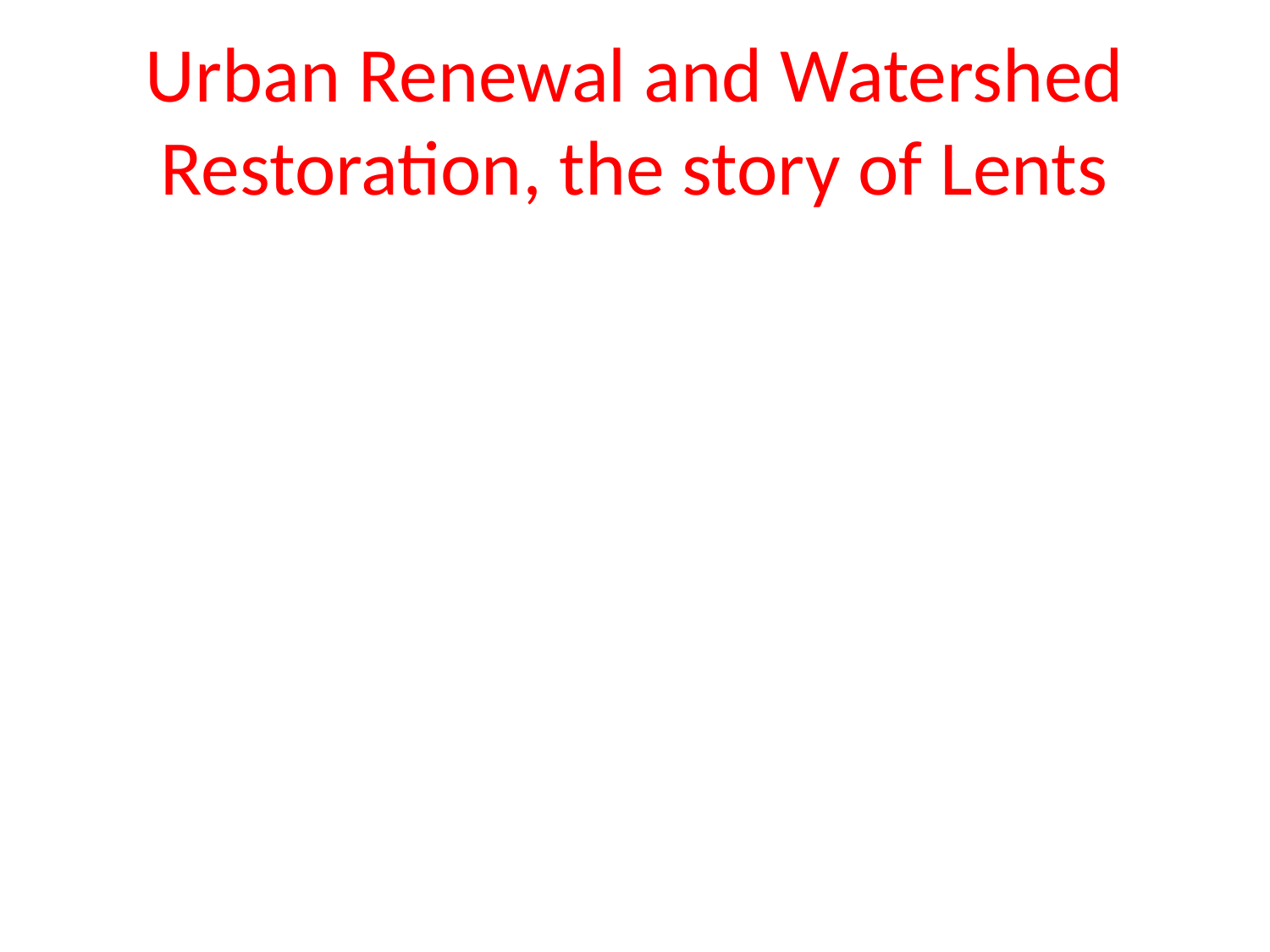

# Urban Renewal and Watershed Restoration, the story of Lents